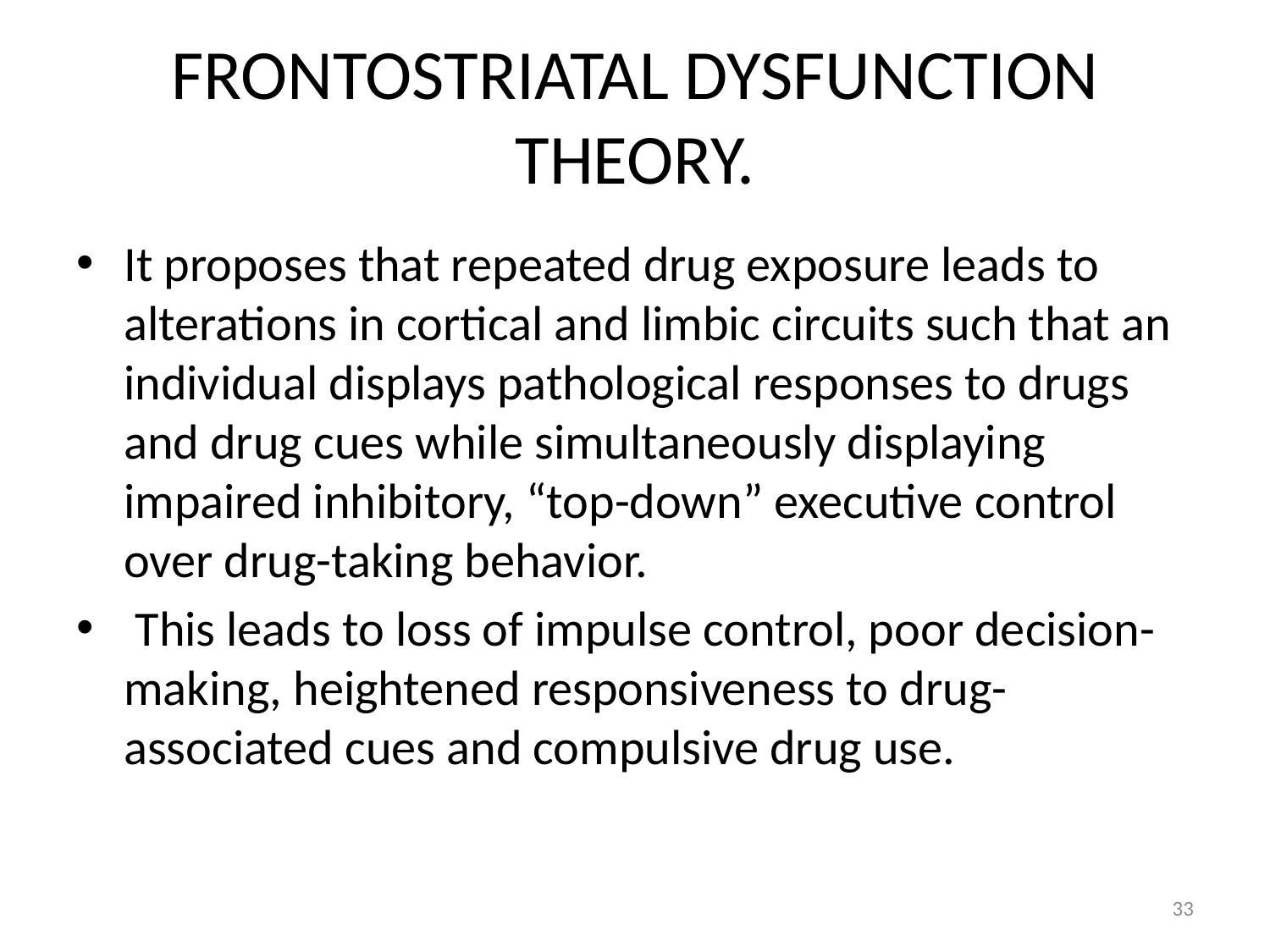

# FRONTOSTRIATAL DYSFUNCTION THEORY.
It proposes that repeated drug exposure leads to alterations in cortical and limbic circuits such that an individual displays pathological responses to drugs and drug cues while simultaneously displaying impaired inhibitory, “top-down” executive control over drug-taking behavior.
 This leads to loss of impulse control, poor decision-making, heightened responsiveness to drug-associated cues and compulsive drug use.

33